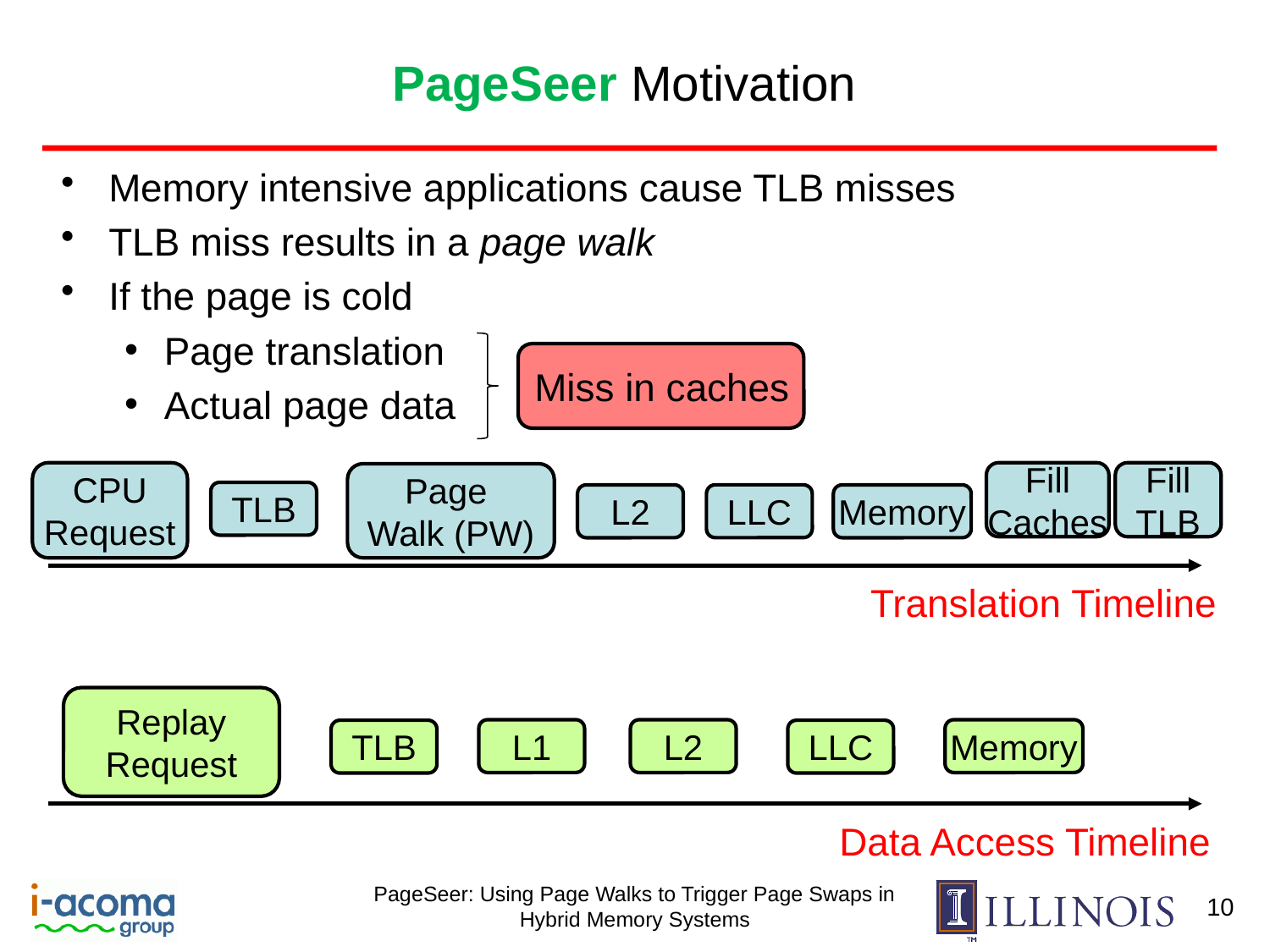

# PageSeer Motivation
Memory intensive applications cause TLB misses
TLB miss results in a page walk
If the page is cold
Page translation
Actual page data

Miss in caches
CPU
Request
Fill
Caches
Fill
TLB
Page
Walk (PW)
TLB
LLC
L2
Memory
Translation Timeline
Replay
Request
L1
L2
Memory
TLB
LLC
Data Access Timeline
10